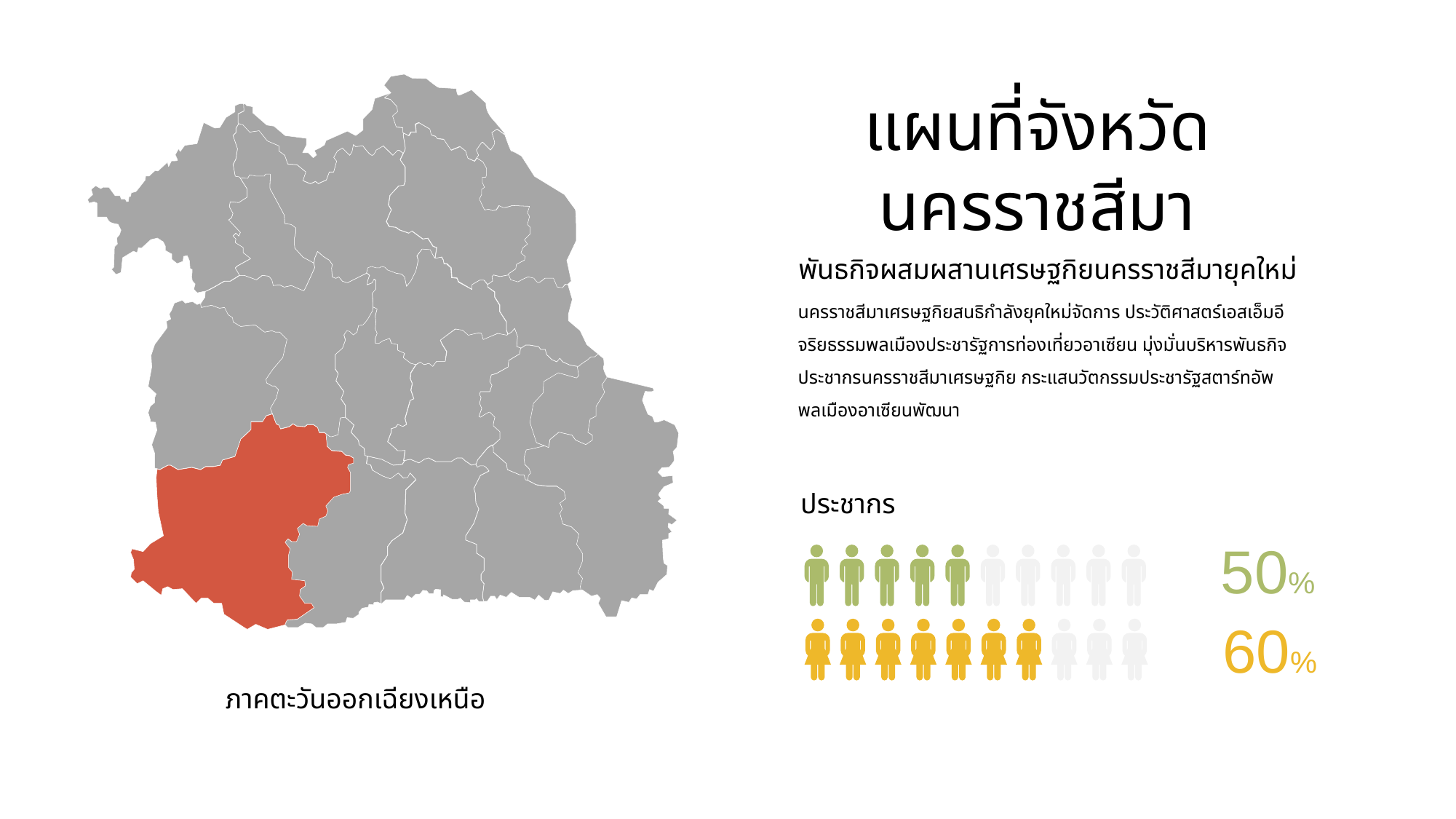

แผนที่จังหวัดนครราชสีมา
พันธกิจผสมผสานเศรษฐกิยนครราชสีมายุคใหม่
นครราชสีมาเศรษฐกิยสนธิกำลังยุคใหม่จัดการ ประวัติศาสตร์เอสเอ็มอีจริยธรรมพลเมืองประชารัฐการท่องเที่ยวอาเซียน มุ่งมั่นบริหารพันธกิจประชากรนครราชสีมาเศรษฐกิย กระแสนวัตกรรมประชารัฐสตาร์ทอัพพลเมืองอาเซียนพัฒนา
ประชากร
50%

60%

ภาคตะวันออกเฉียงเหนือ